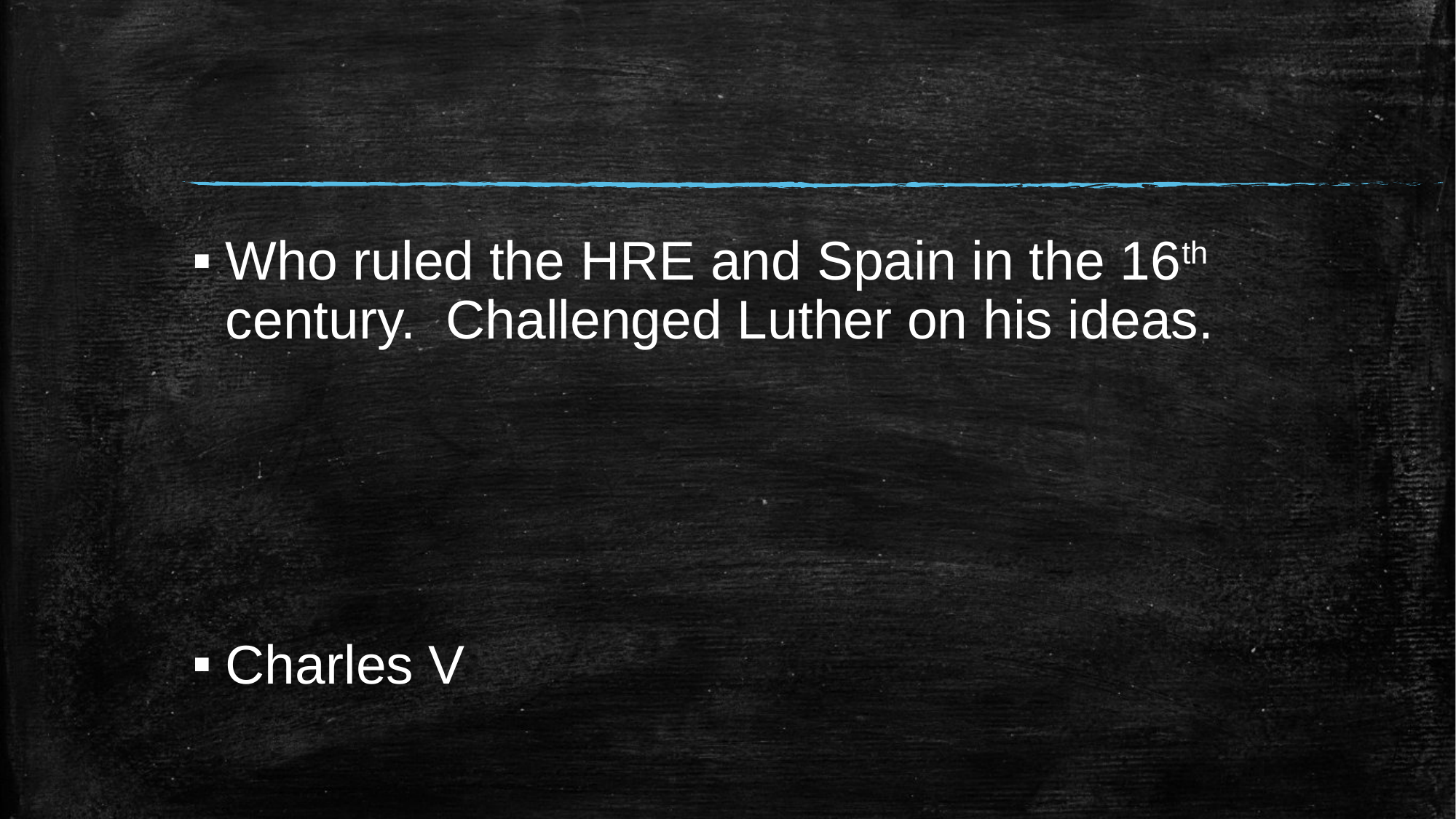

#
Who ruled the HRE and Spain in the 16th century.  Challenged Luther on his ideas.

Charles V